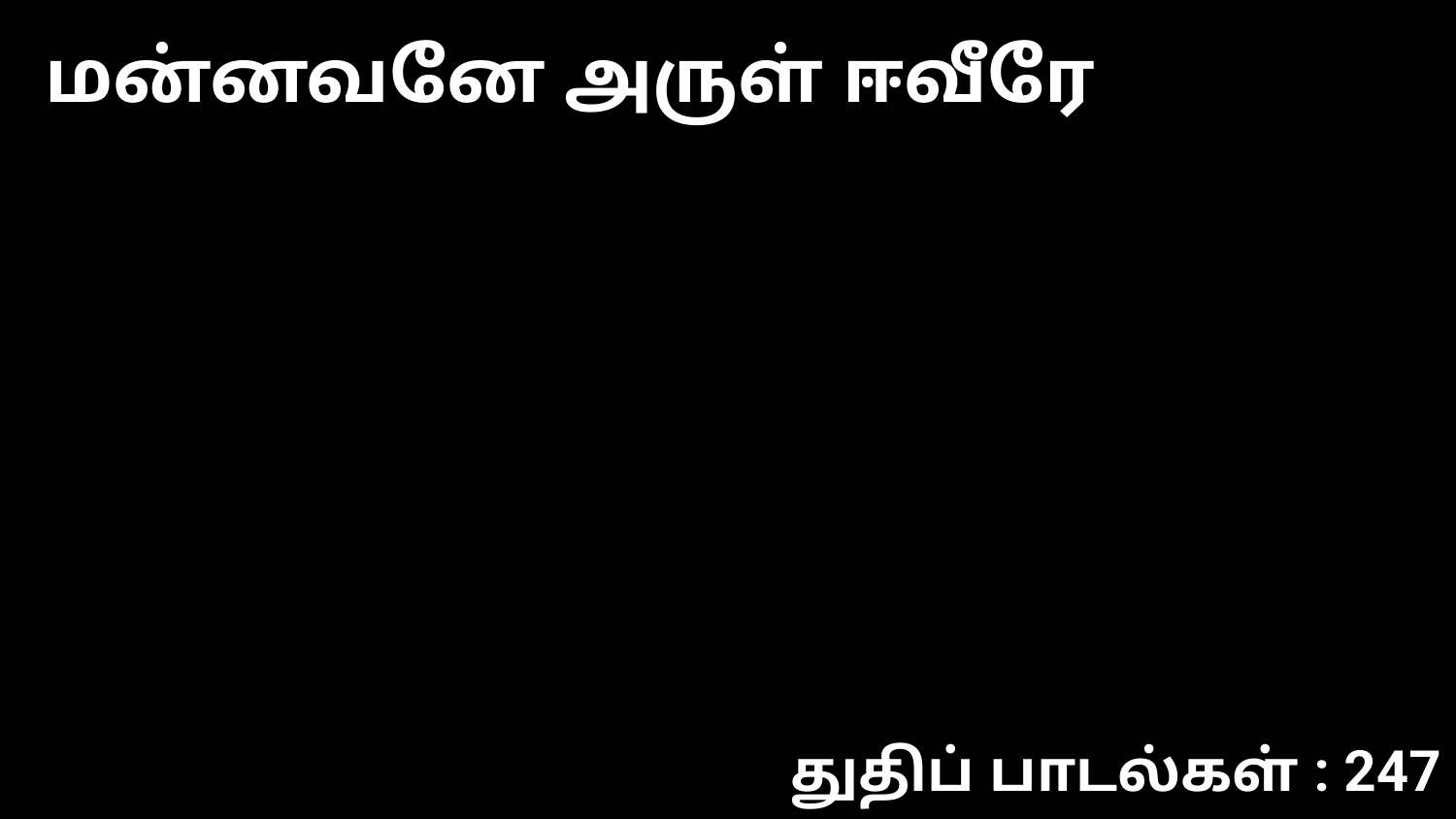

மன்னவனே அருள் ஈவீரே
துதிப் பாடல்கள் : 247